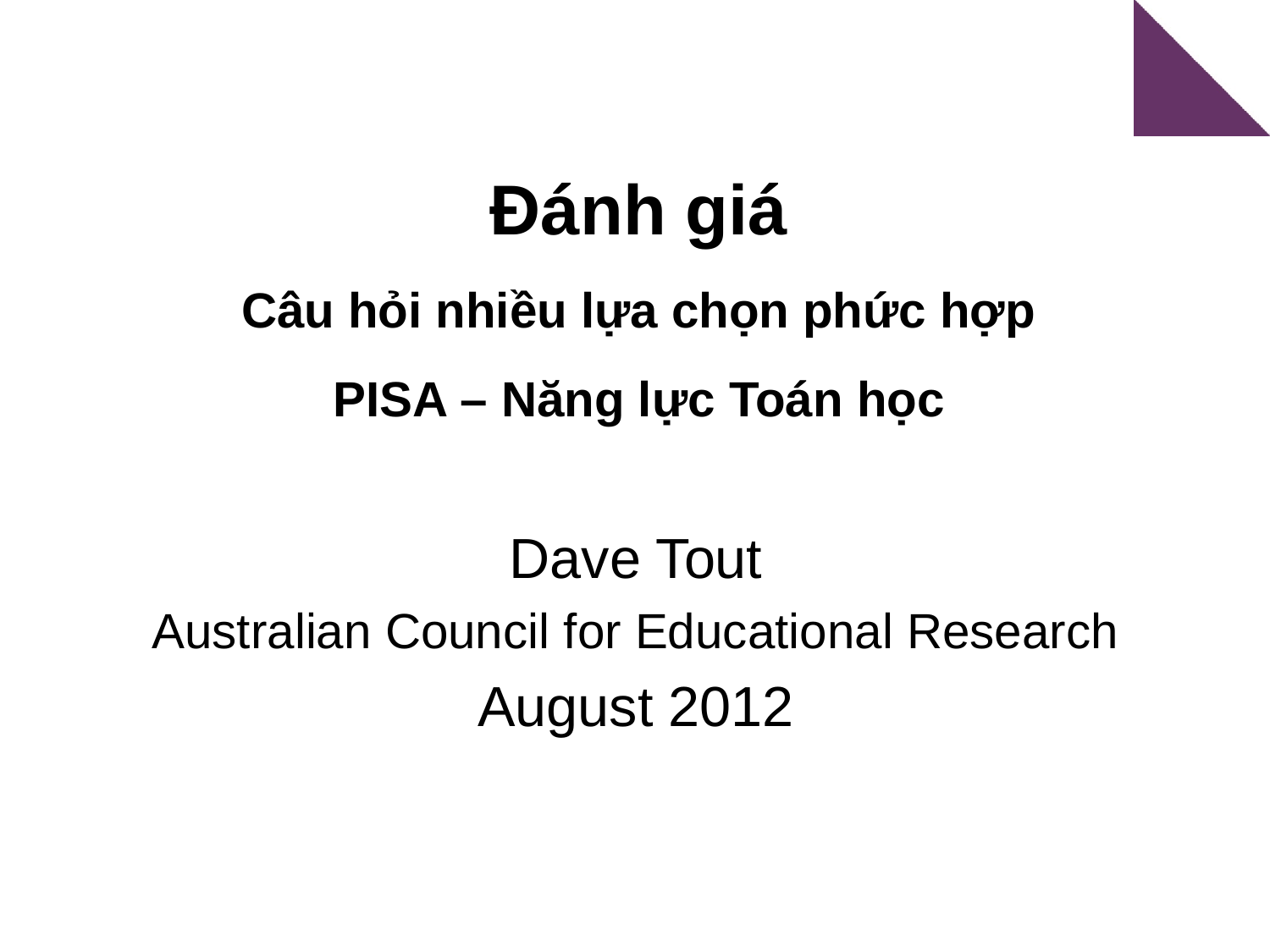

Đánh giá
Câu hỏi nhiều lựa chọn phức hợp
PISA – Năng lực Toán học
Dave Tout
Australian Council for Educational Research
August 2012